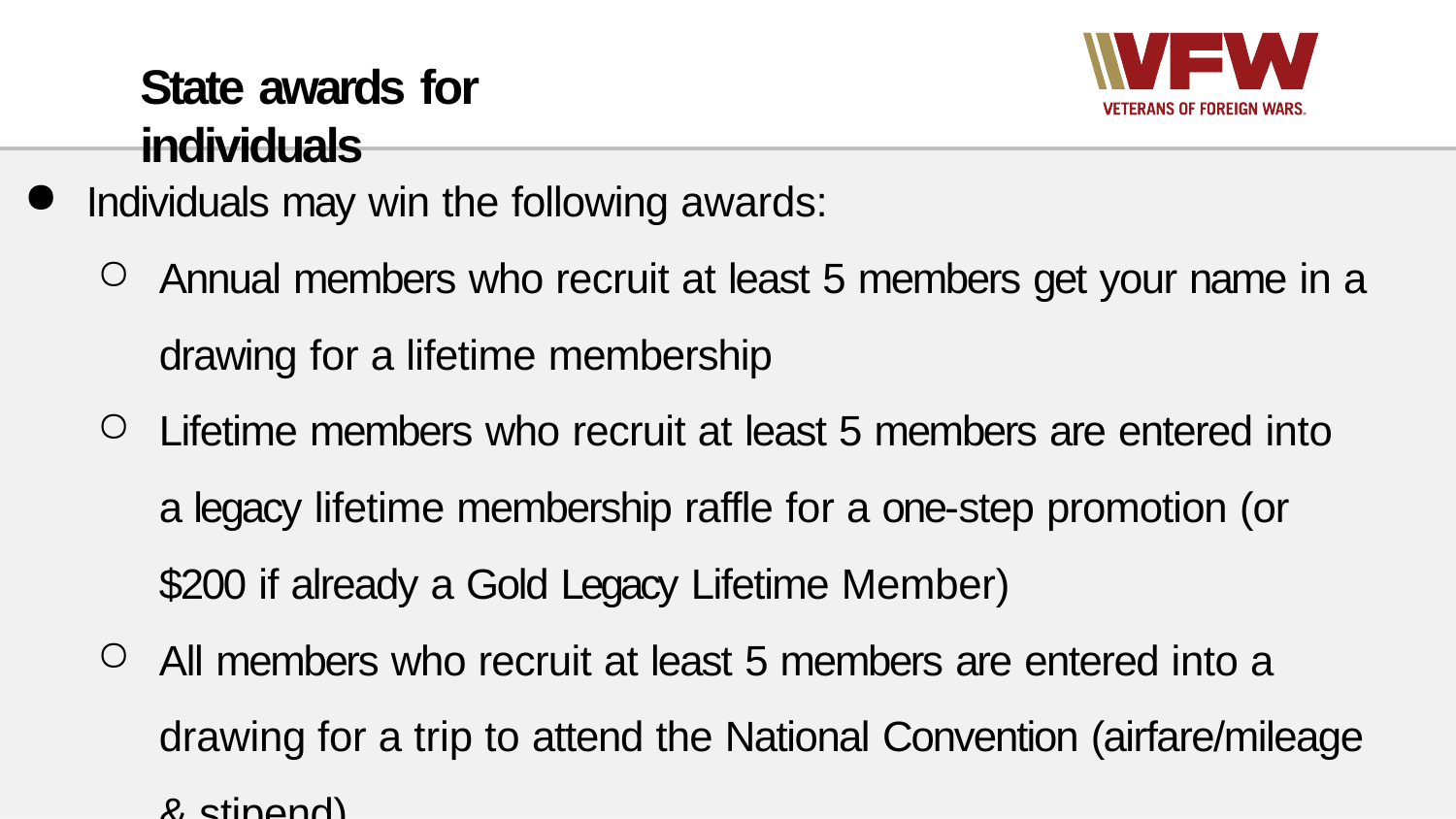

# State awards for individuals
Individuals may win the following awards:
Annual members who recruit at least 5 members get your name in a drawing for a lifetime membership
Lifetime members who recruit at least 5 members are entered into a legacy lifetime membership raffle for a one-step promotion (or $200 if already a Gold Legacy Lifetime Member)
All members who recruit at least 5 members are entered into a drawing for a trip to attend the National Convention (airfare/mileage & stipend).